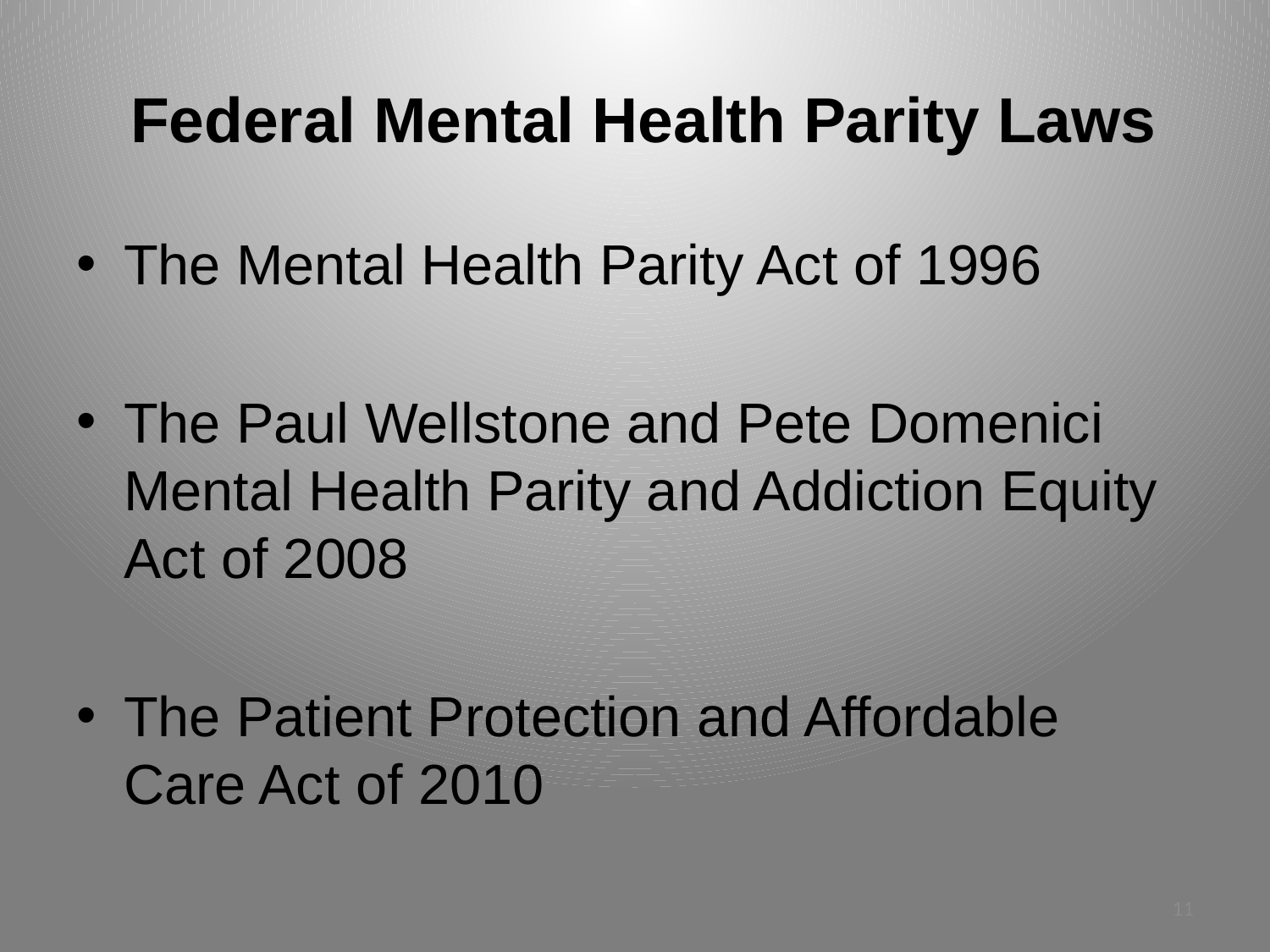

# Federal Mental Health Parity Laws
The Mental Health Parity Act of 1996

The Paul Wellstone and Pete Domenici Mental Health Parity and Addiction Equity Act of 2008

The Patient Protection and Affordable Care Act of 2010

11